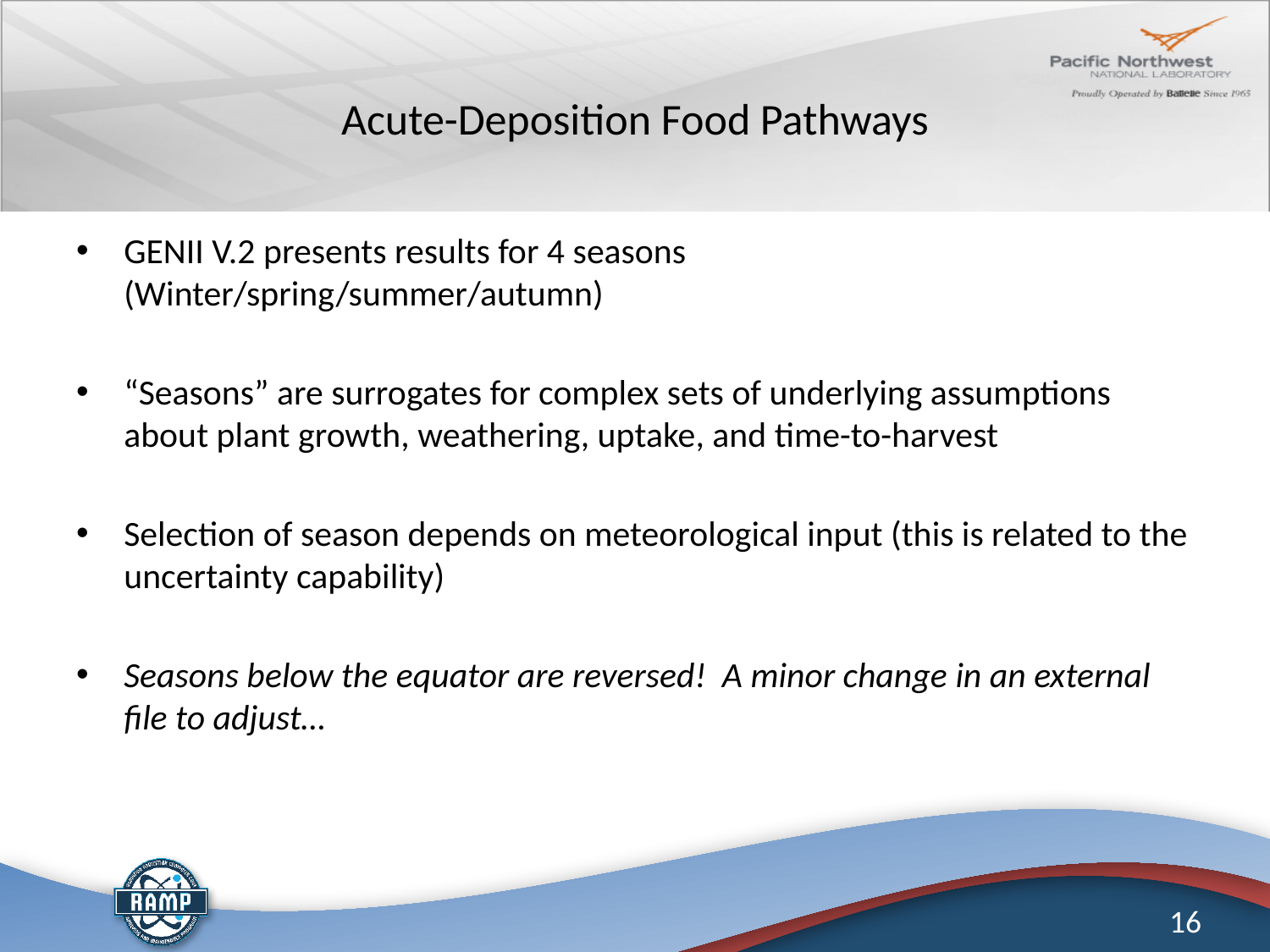

# Acute-Deposition Food Pathways
GENII V.2 presents results for 4 seasons      (Winter/spring/summer/autumn)

“Seasons” are surrogates for complex sets of underlying assumptions about plant growth, weathering, uptake, and time-to-harvest

Selection of season depends on meteorological input (this is related to the uncertainty capability)

Seasons below the equator are reversed!  A minor change in an external file to adjust…